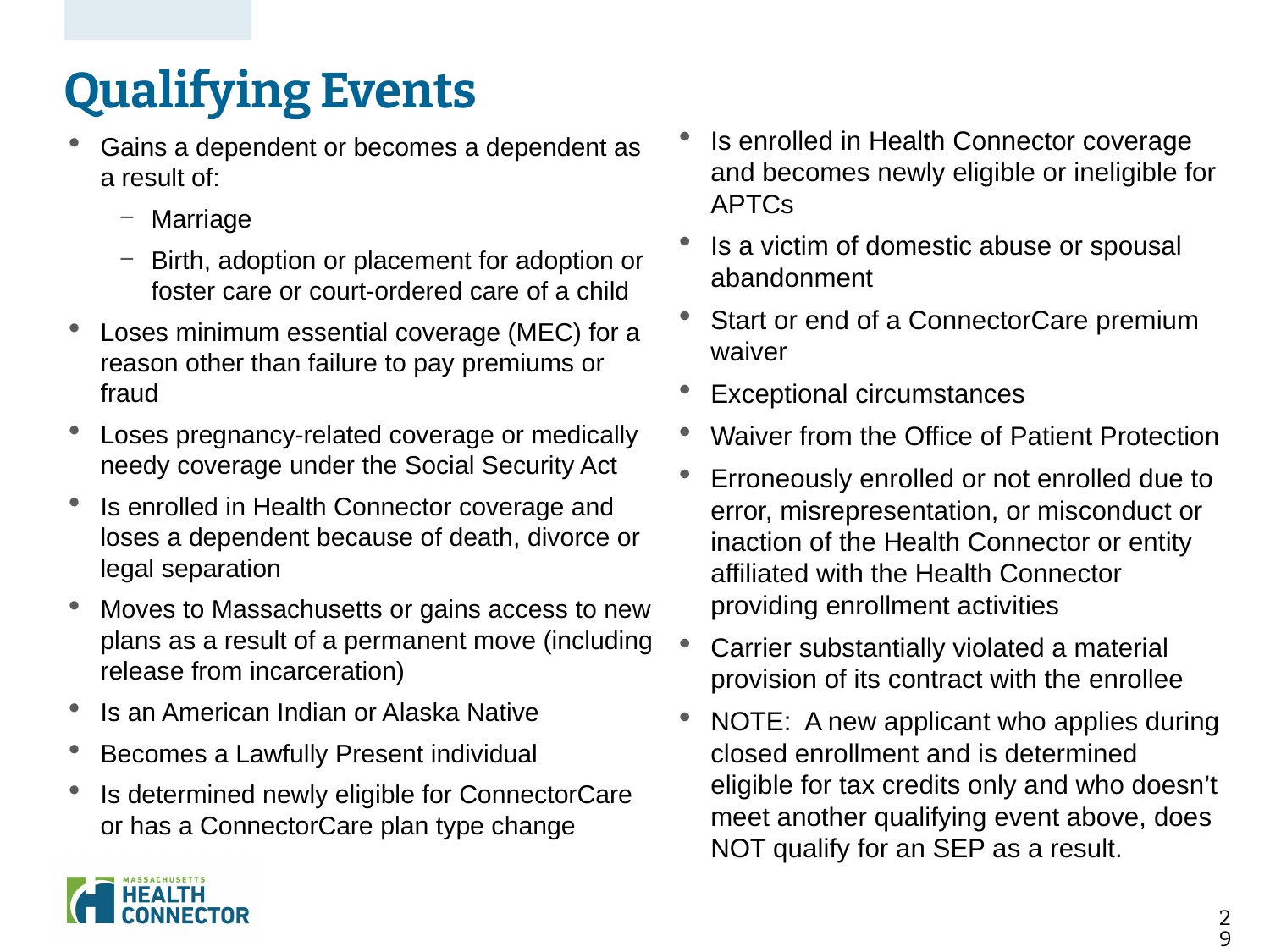

# Qualifying Events
Is enrolled in Health Connector coverage and becomes newly eligible or ineligible for APTCs
Is a victim of domestic abuse or spousal abandonment
Start or end of a ConnectorCare premium waiver
Exceptional circumstances
Waiver from the Office of Patient Protection
Erroneously enrolled or not enrolled due to error, misrepresentation, or misconduct or inaction of the Health Connector or entity affiliated with the Health Connector providing enrollment activities
Carrier substantially violated a material provision of its contract with the enrollee
NOTE:  A new applicant who applies during closed enrollment and is determined eligible for tax credits only and who doesn’t meet another qualifying event above, does NOT qualify for an SEP as a result.

Gains a dependent or becomes a dependent as a result of:
Marriage
Birth, adoption or placement for adoption or
foster care or court-ordered care of a child
Loses minimum essential coverage (MEC) for a reason other than failure to pay premiums or fraud
Loses pregnancy-related coverage or medically needy coverage under the Social Security Act
Is enrolled in Health Connector coverage and loses a dependent because of death, divorce or legal separation
Moves to Massachusetts or gains access to new plans as a result of a permanent move (including release from incarceration)
Is an American Indian or Alaska Native
Becomes a Lawfully Present individual
Is determined newly eligible for ConnectorCare
or has a ConnectorCare plan type change

29